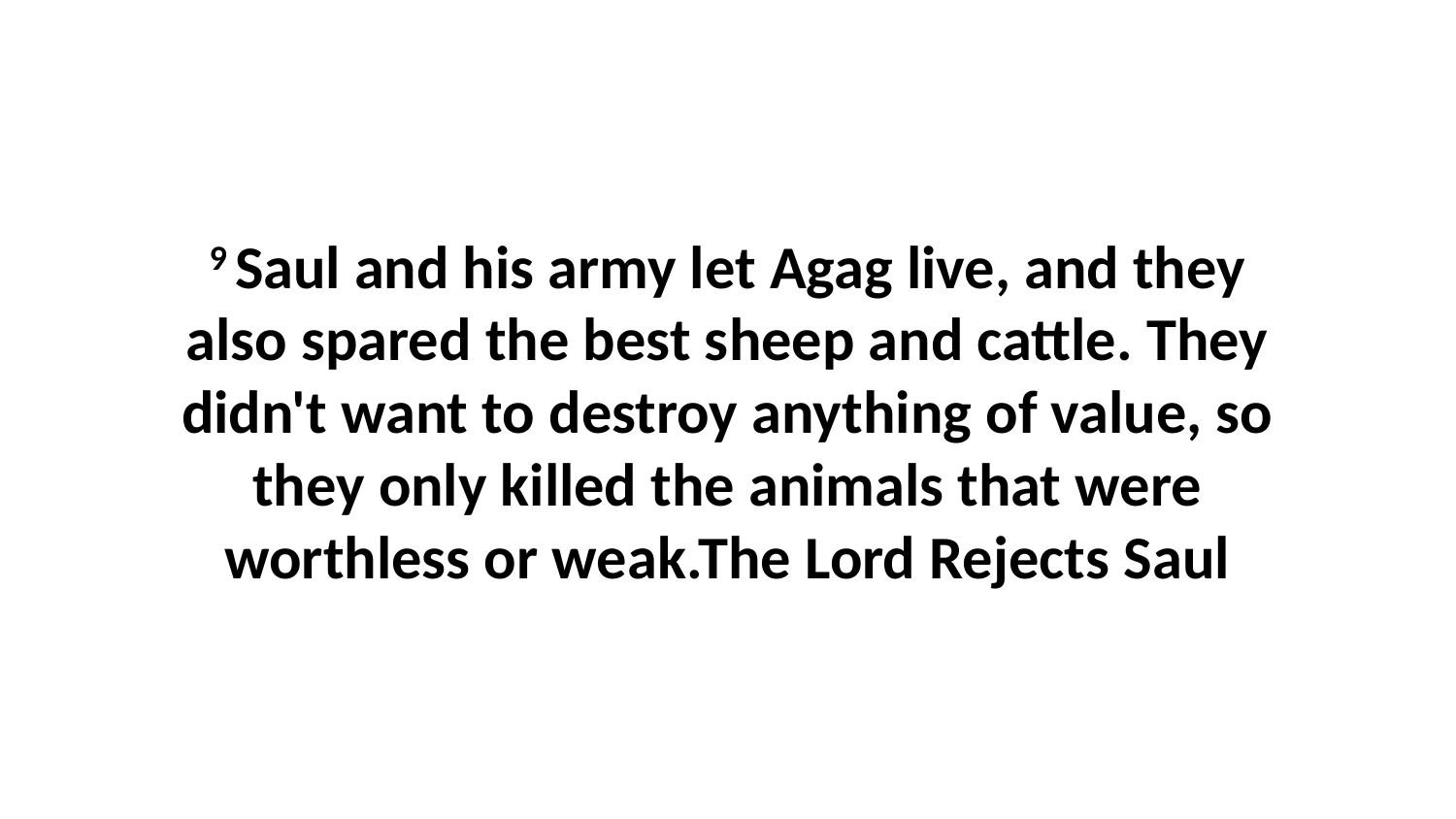

9 Saul and his army let Agag live, and they also spared the best sheep and cattle. They didn't want to destroy anything of value, so they only killed the animals that were worthless or weak.The Lord Rejects Saul